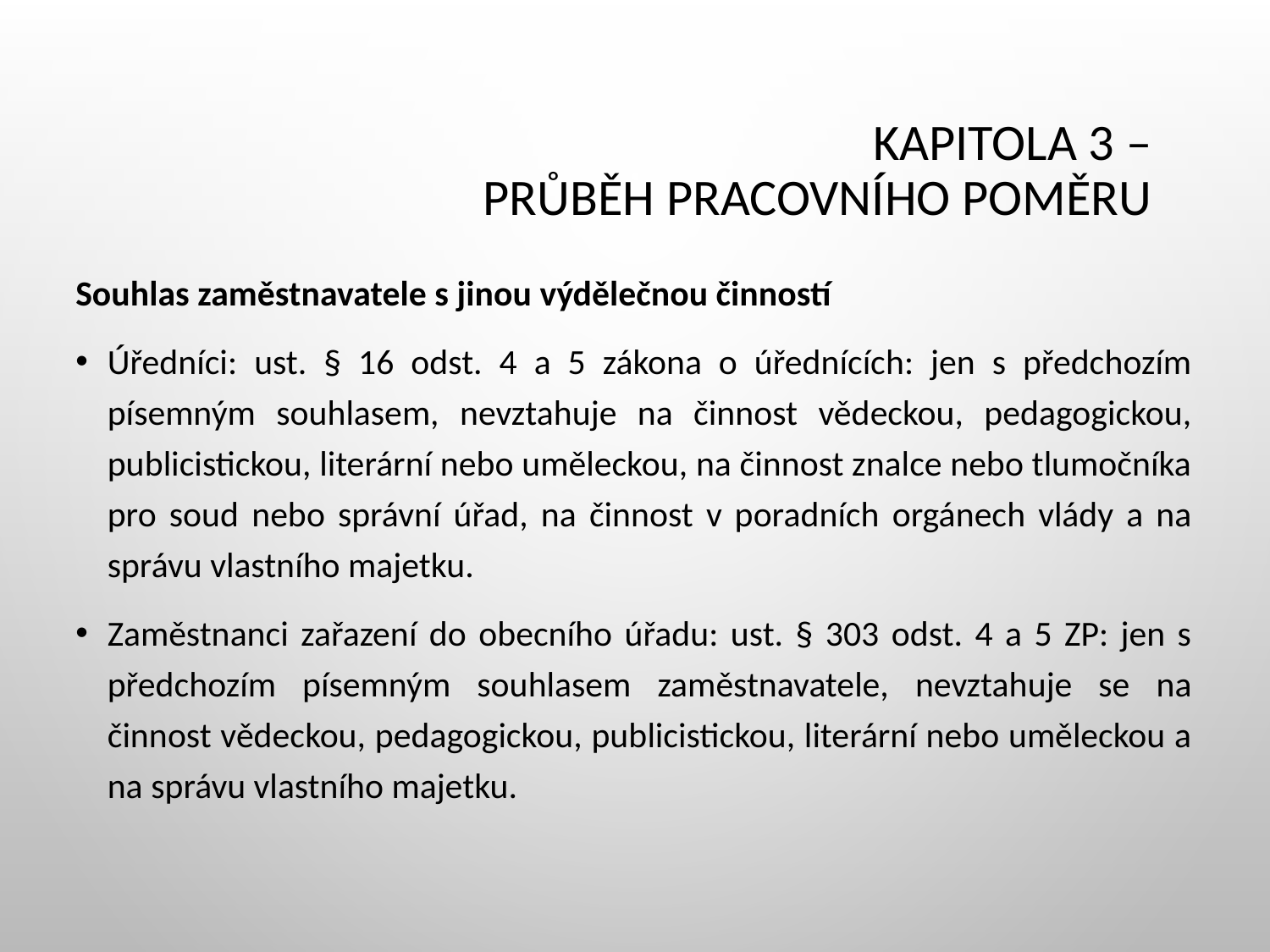

# Kapitola 3 – Průběh pracovního poměru
Souhlas zaměstnavatele s jinou výdělečnou činností
Úředníci: ust. § 16 odst. 4 a 5 zákona o úřednících: jen s předchozím písemným souhlasem, nevztahuje na činnost vědeckou, pedagogickou, publicistickou, literární nebo uměleckou, na činnost znalce nebo tlumočníka pro soud nebo správní úřad, na činnost v poradních orgánech vlády a na správu vlastního majetku.
Zaměstnanci zařazení do obecního úřadu: ust. § 303 odst. 4 a 5 ZP: jen s předchozím písemným souhlasem zaměstnavatele, nevztahuje se na činnost vědeckou, pedagogickou, publicistickou, literární nebo uměleckou a na správu vlastního majetku.